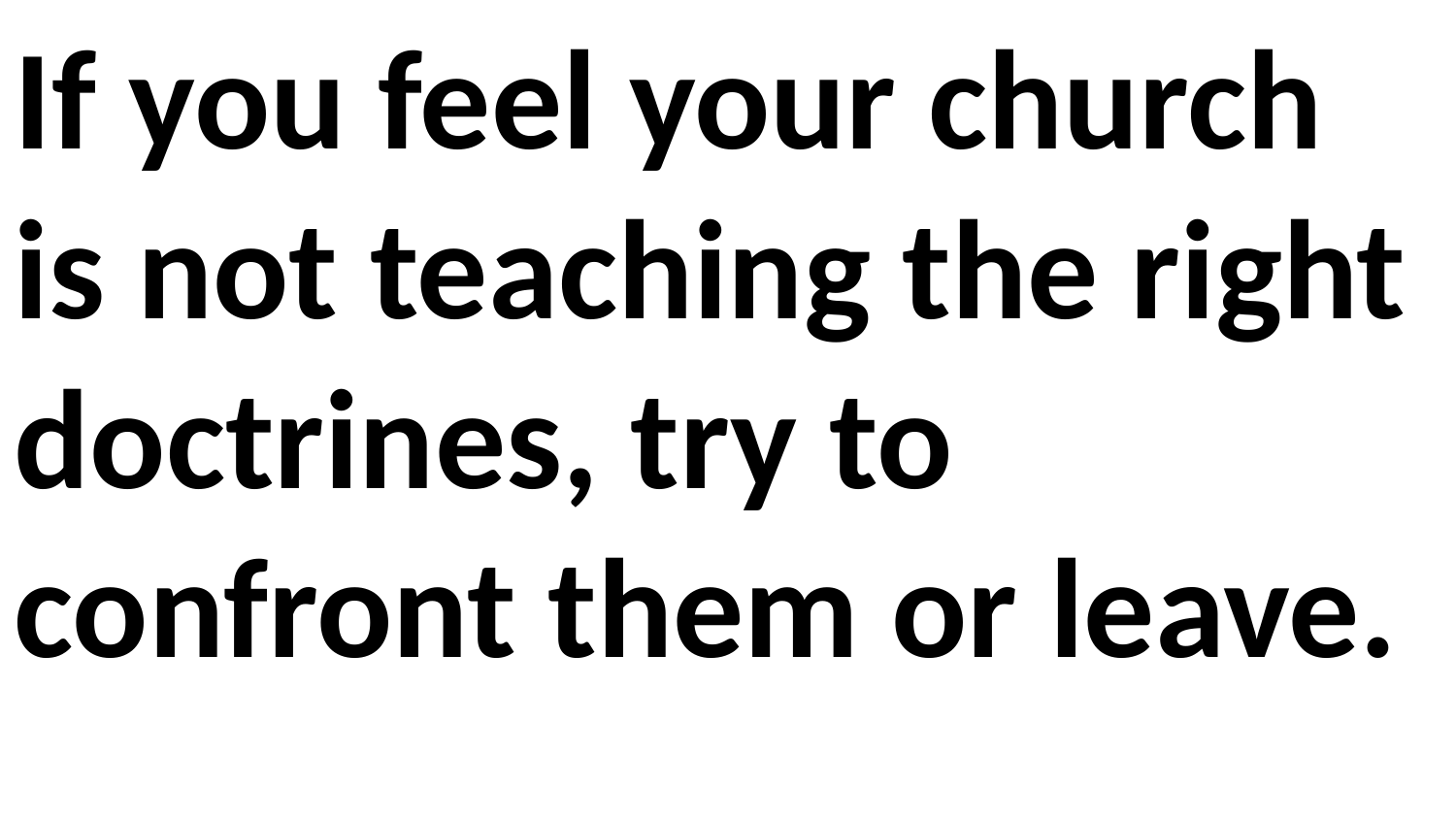

If you feel your church is not teaching the right doctrines, try to confront them or leave.